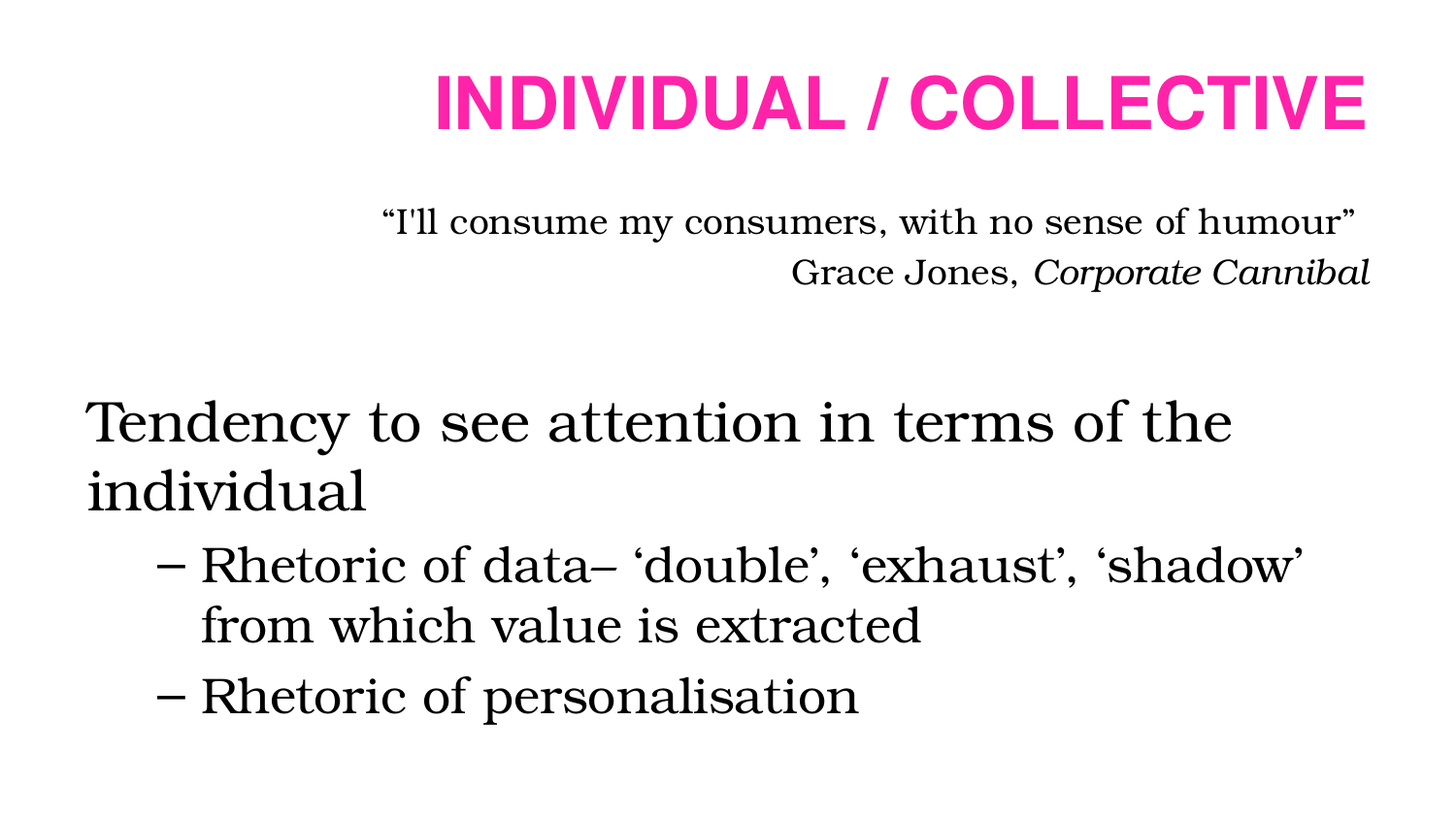

# individual / collective
“I'll consume my consumers, with no sense of humour”
Grace Jones, Corporate Cannibal

Tendency to see attention in terms of the individual
Rhetoric of data– ‘double’, ‘exhaust’, ‘shadow’ from which value is extracted
Rhetoric of personalisation